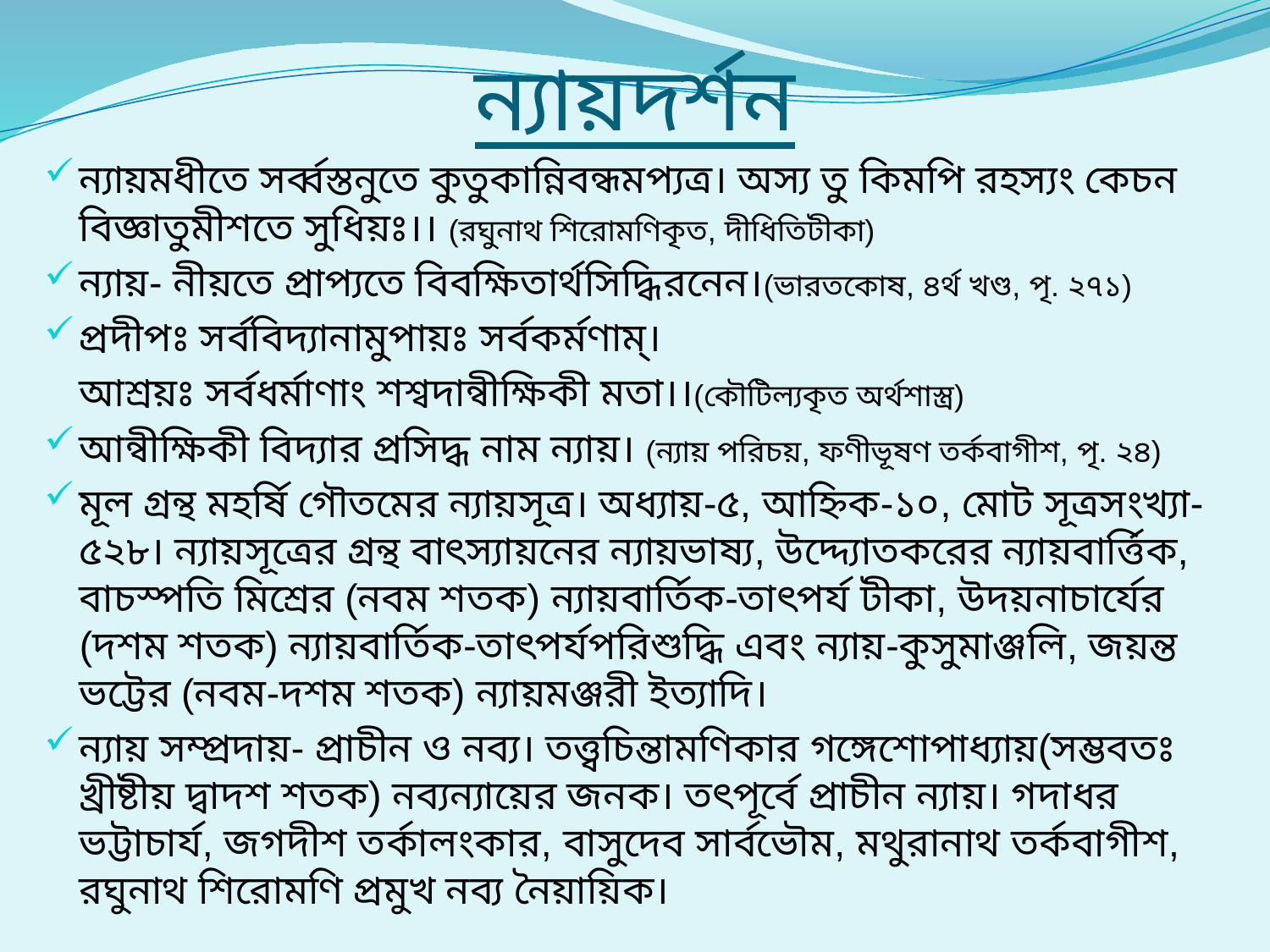

# ন্যায়দর্শন
ন্যায়মধীতে সর্ব্বস্তনুতে কুতুকান্নিবন্ধমপ্যত্র। অস্য তু কিমপি রহস্যং কেচন বিজ্ঞাতুমীশতে সুধিয়ঃ।। (রঘুনাথ শিরোমণিকৃত, দীধিতিটীকা)
ন্যায়- নীয়তে প্রাপ্যতে বিবক্ষিতার্থসিদ্ধিরনেন।(ভারতকোষ, ৪র্থ খণ্ড, পৃ. ২৭১)
প্রদীপঃ সর্ববিদ্যানামুপায়ঃ সর্বকর্মণাম্।
	আশ্রয়ঃ সর্বধর্মাণাং শশ্বদান্বীক্ষিকী মতা।।(কৌটিল্যকৃত অর্থশাস্ত্র)
আন্বীক্ষিকী বিদ্যার প্রসিদ্ধ নাম ন্যায়। (ন্যায় পরিচয়, ফণীভূষণ তর্কবাগীশ, পৃ. ২৪)
মূল গ্রন্থ মহর্ষি গৌতমের ন্যায়সূত্র। অধ্যায়-৫, আহ্নিক-১০, মোট সূত্রসংখ্যা- ৫২৮। ন্যায়সূত্রের গ্রন্থ বাৎস্যায়নের ন্যায়ভাষ্য, উদ্দ্যোতকরের ন্যায়বার্ত্তিক, বাচস্পতি মিশ্রের (নবম শতক) ন্যায়বার্তিক-তাৎপর্য টীকা, উদয়নাচার্যের (দশম শতক) ন্যায়বার্তিক-তাৎপর্যপরিশুদ্ধি এবং ন্যায়-কুসুমাঞ্জলি, জয়ন্ত ভট্টের (নবম-দশম শতক) ন্যায়মঞ্জরী ইত্যাদি।
ন্যায় সম্প্রদায়- প্রাচীন ও নব্য। তত্ত্বচিন্তামণিকার গঙ্গেশোপাধ্যায়(সম্ভবতঃ খ্রীষ্টীয় দ্বাদশ শতক) নব্যন্যায়ের জনক। তৎপূর্বে প্রাচীন ন্যায়। গদাধর ভট্টাচার্য, জগদীশ তর্কালংকার, বাসুদেব সার্বভৌম, মথুরানাথ তর্কবাগীশ, রঘুনাথ শিরোমণি প্রমুখ নব্য নৈয়ায়িক।